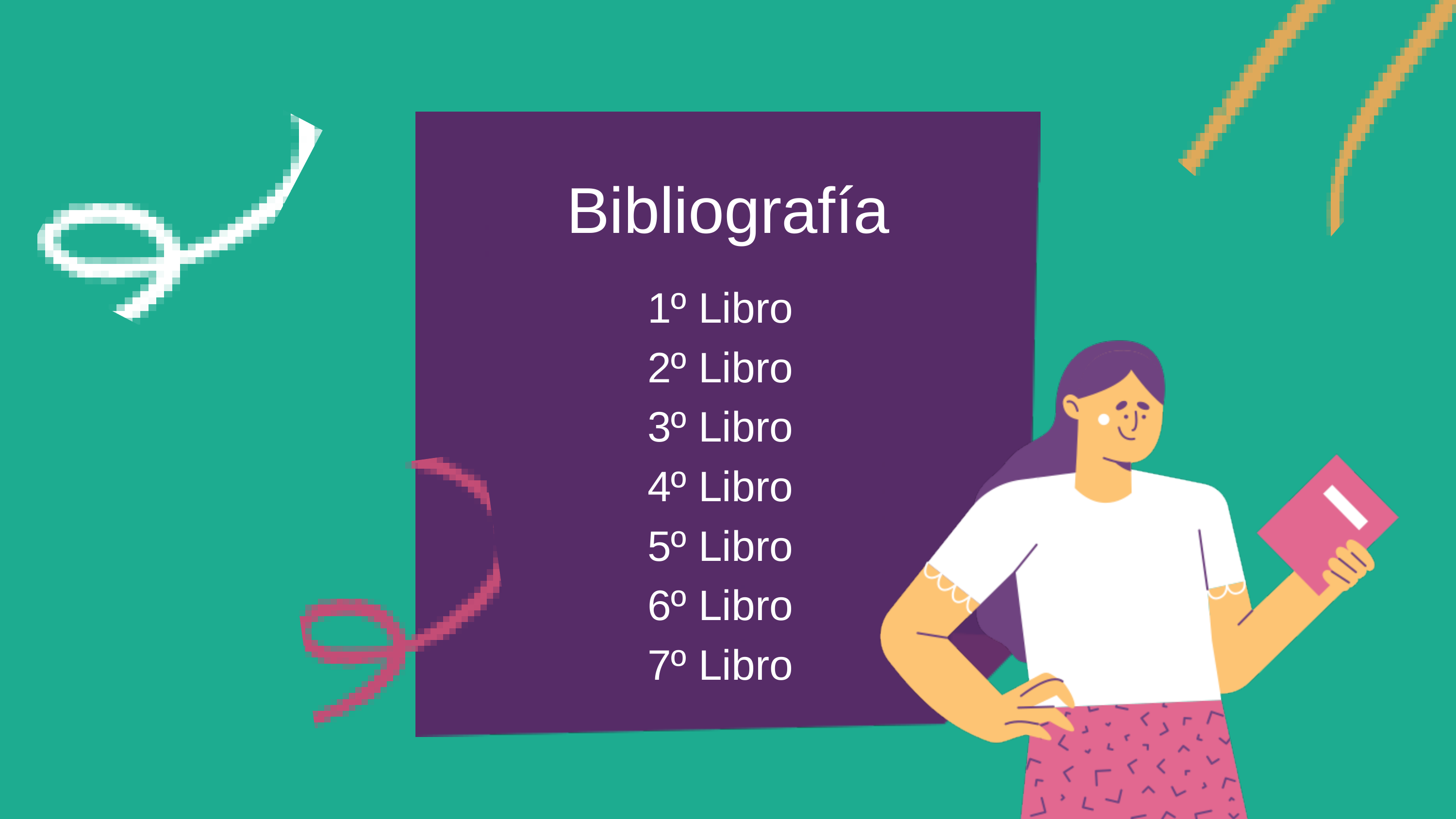

Bibliografía
1º Libro
2º Libro
3º Libro
4º Libro
5º Libro
6º Libro
7º Libro